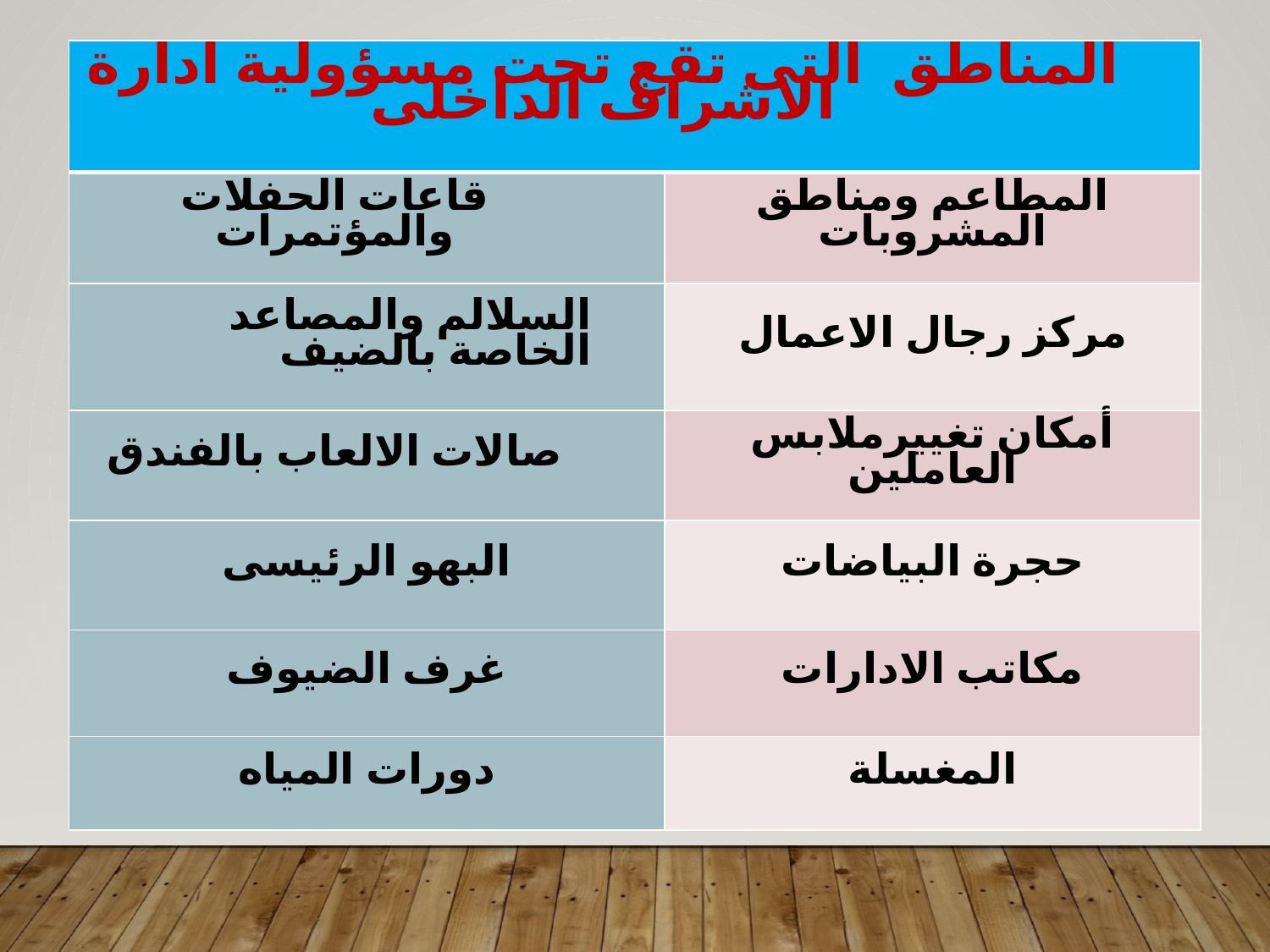

| المناطق التى تقع تحت مسؤولية ادارة الاشراف الداخلى |  |
| --- | --- |
| قاعات الحفلات والمؤتمرات | المطاعم ومناطق المشروبات |
| السلالم والمصاعد الخاصة بالضيف | مركز رجال الاعمال |
| صالات الالعاب بالفندق | أمكان تغييرملابس العاملين |
| البهو الرئيسى | حجرة البياضات |
| غرف الضيوف | مكاتب الادارات |
| دورات المياه | المغسلة |